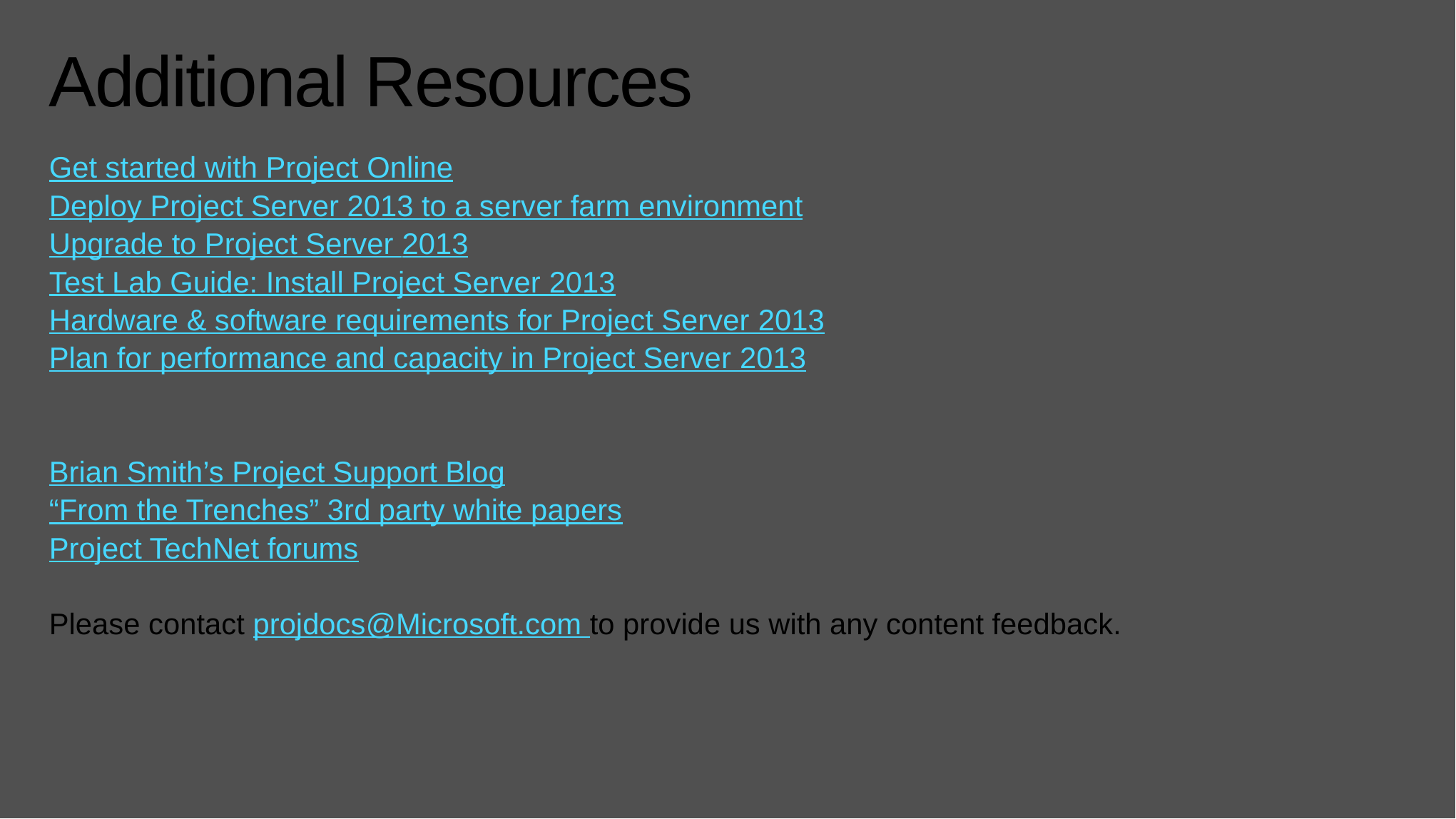

# Additional Resources
Get started with Project Online
Deploy Project Server 2013 to a server farm environment
Upgrade to Project Server 2013
Test Lab Guide: Install Project Server 2013
Hardware & software requirements for Project Server 2013
Plan for performance and capacity in Project Server 2013

Brian Smith’s Project Support Blog
“From the Trenches” 3rd party white papers
Project TechNet forums

Please contact projdocs@Microsoft.com to provide us with any content feedback.